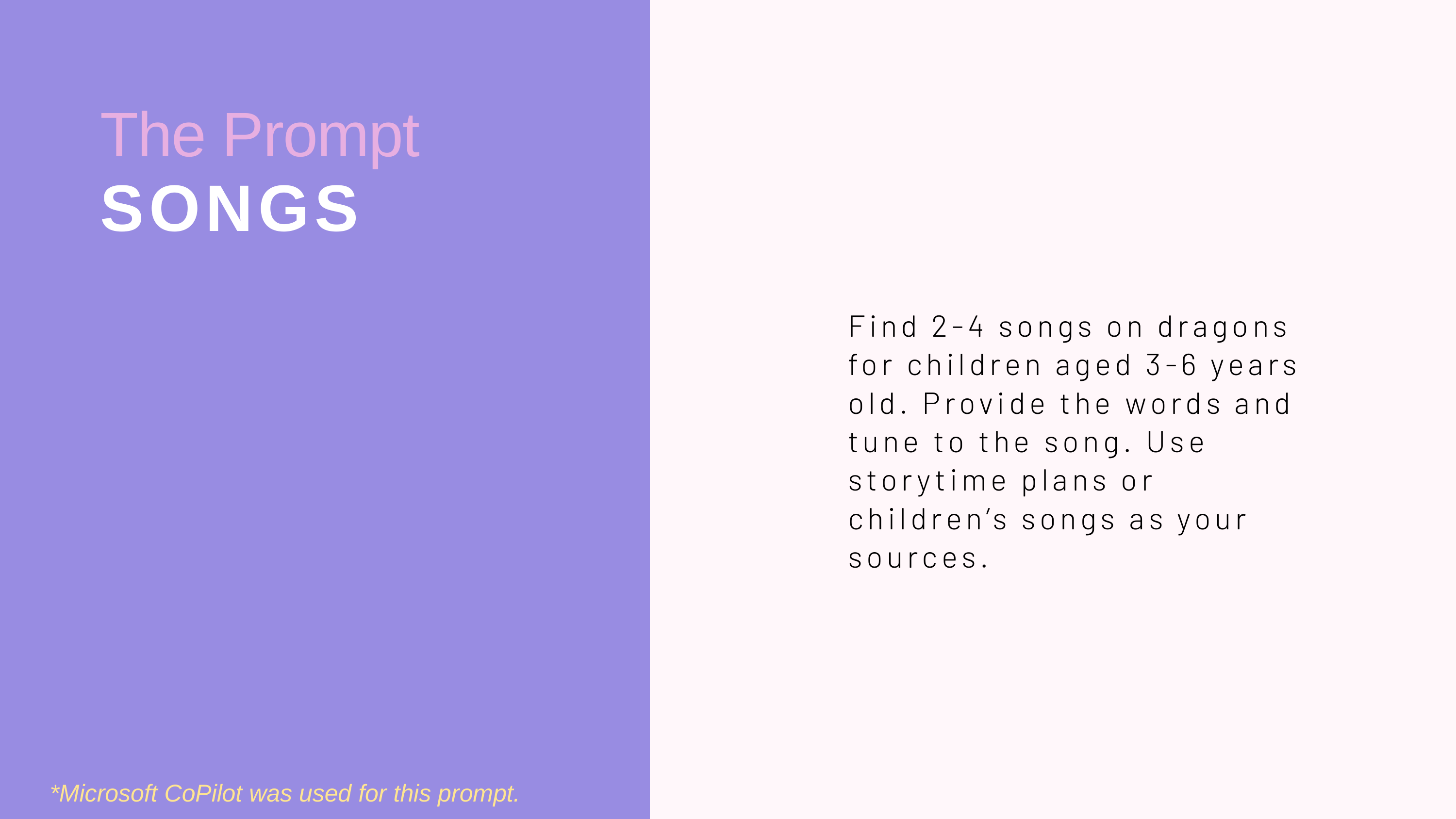

The Prompt
SONGS
Find 2-4 songs on dragons for children aged 3-6 years old. Provide the words and tune to the song. Use storytime plans or children’s songs as your sources.
*Microsoft CoPilot was used for this prompt.